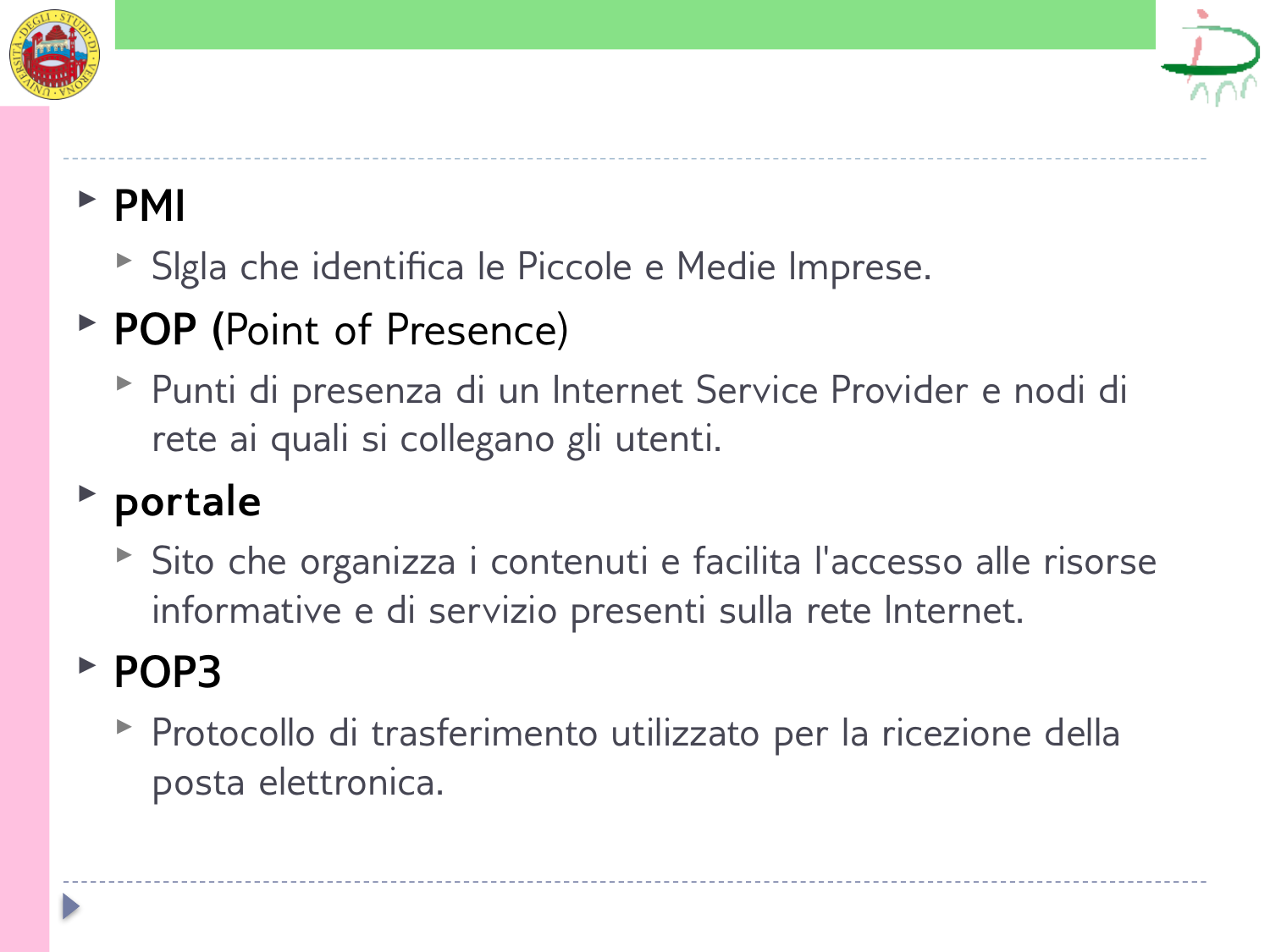

#
PMI
SIgla che identifica le Piccole e Medie Imprese.
POP (Point of Presence)
Punti di presenza di un Internet Service Provider e nodi di rete ai quali si collegano gli utenti.
portale
Sito che organizza i contenuti e facilita l'accesso alle risorse informative e di servizio presenti sulla rete Internet.
POP3
Protocollo di trasferimento utilizzato per la ricezione della posta elettronica.